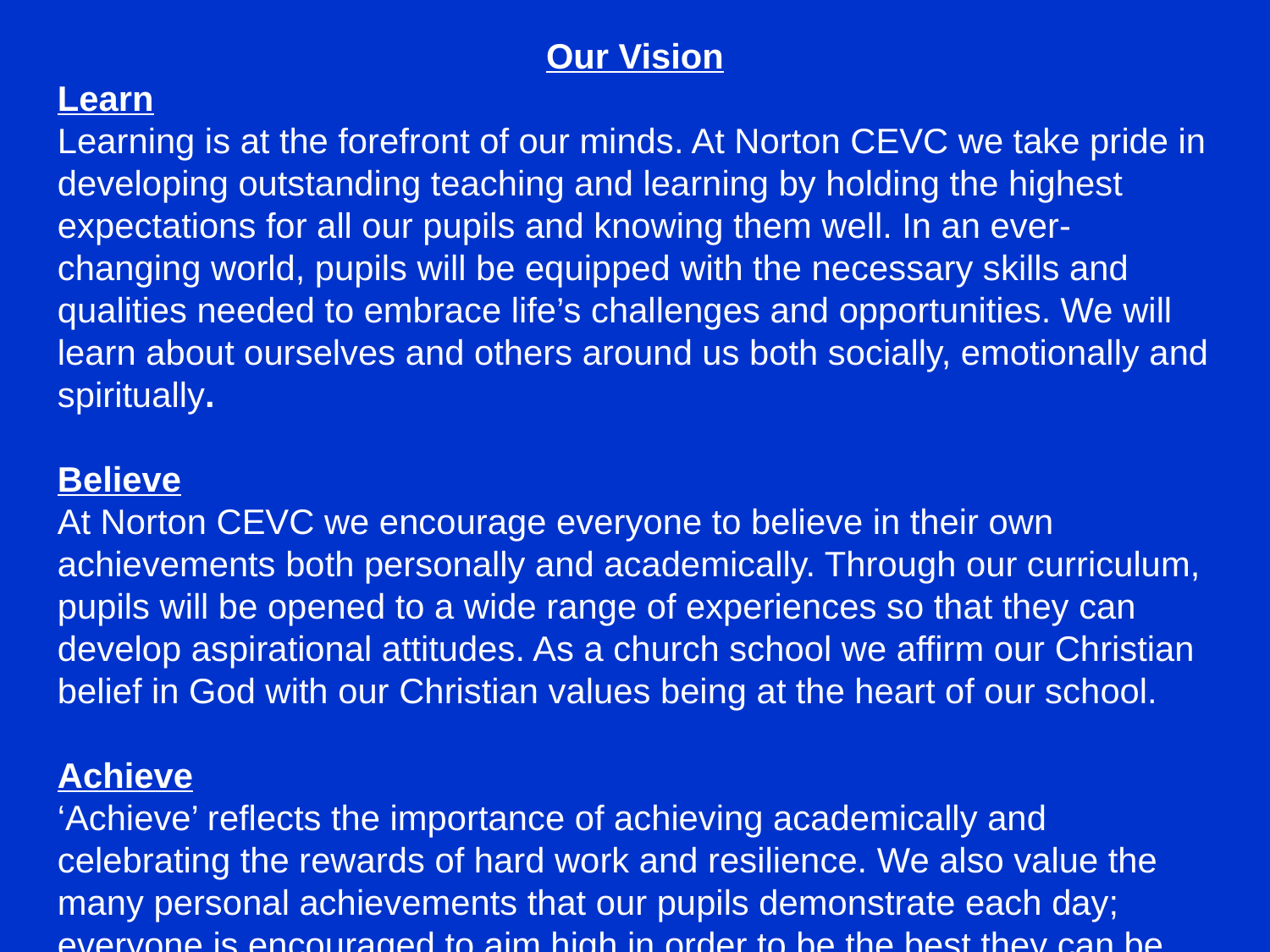

Our Vision
Learn
Learning is at the forefront of our minds. At Norton CEVC we take pride in developing outstanding teaching and learning by holding the highest expectations for all our pupils and knowing them well. In an ever-changing world, pupils will be equipped with the necessary skills and qualities needed to embrace life’s challenges and opportunities. We will learn about ourselves and others around us both socially, emotionally and spiritually.

Believe
At Norton CEVC we encourage everyone to believe in their own achievements both personally and academically. Through our curriculum, pupils will be opened to a wide range of experiences so that they can develop aspirational attitudes. As a church school we affirm our Christian belief in God with our Christian values being at the heart of our school.

Achieve
‘Achieve’ reflects the importance of achieving academically and celebrating the rewards of hard work and resilience. We also value the many personal achievements that our pupils demonstrate each day; everyone is encouraged to aim high in order to be the best they can be.